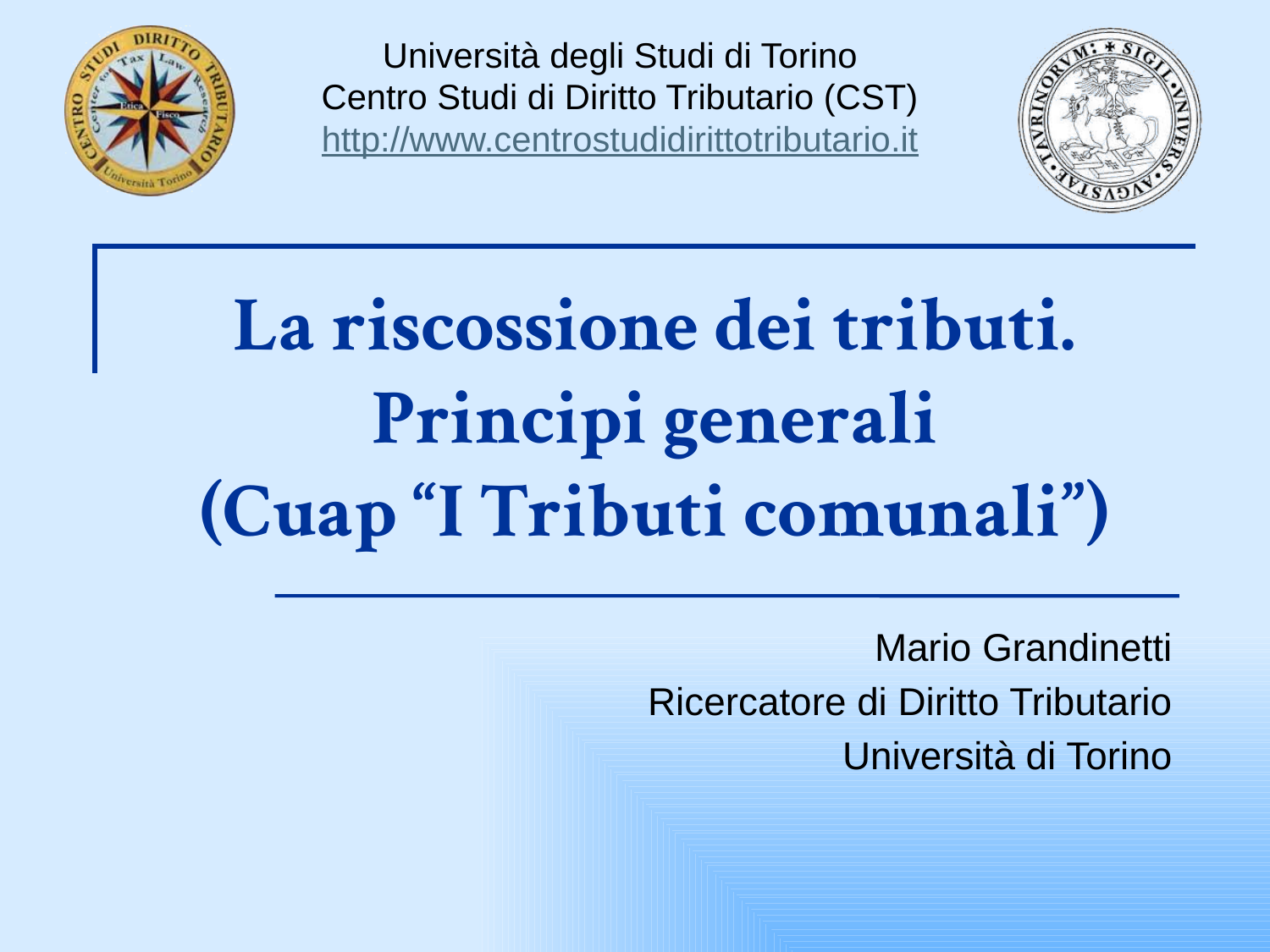

# La riscossione dei tributi. Principi generali (Cuap “I Tributi comunali”)
Mario Grandinetti
Ricercatore di Diritto Tributario
Università di Torino